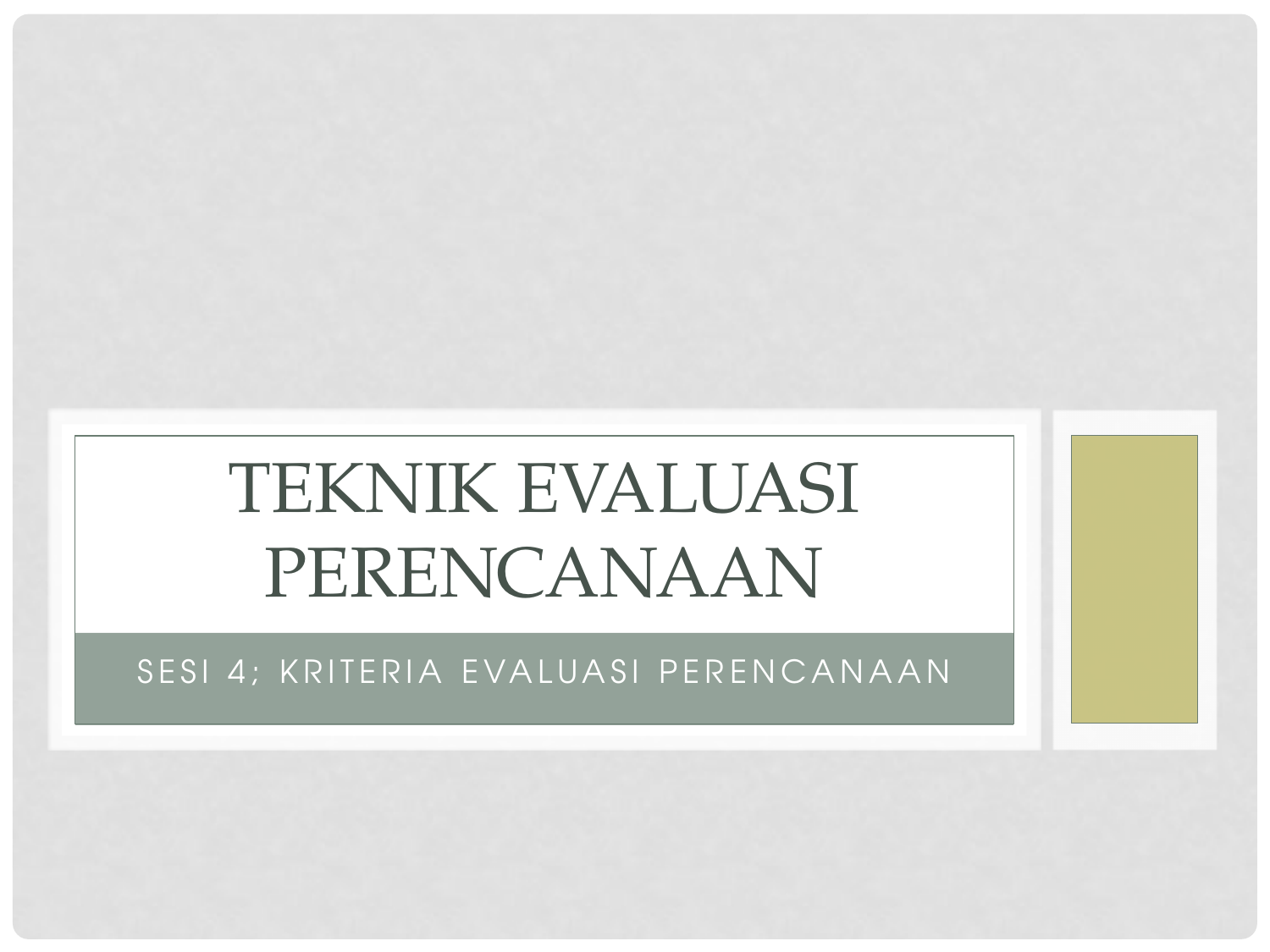

# TEKNIK EVALUASI PERENCANAAN
SESI 4; KRITERIA EVALUASI PERENCANAAN